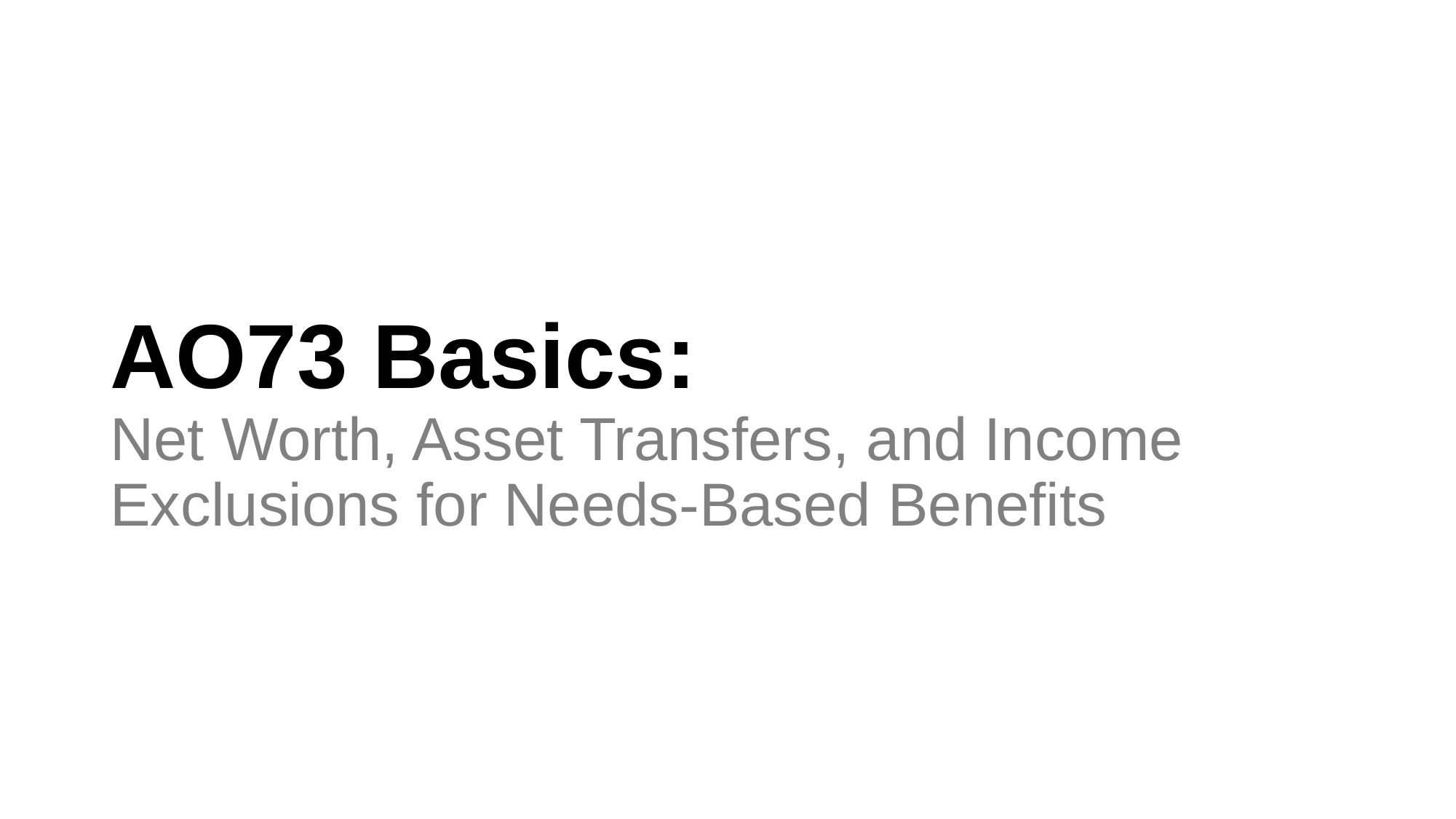

# AO73 Basics: Net Worth, Asset Transfers, and Income Exclusions for Needs-Based Benefits